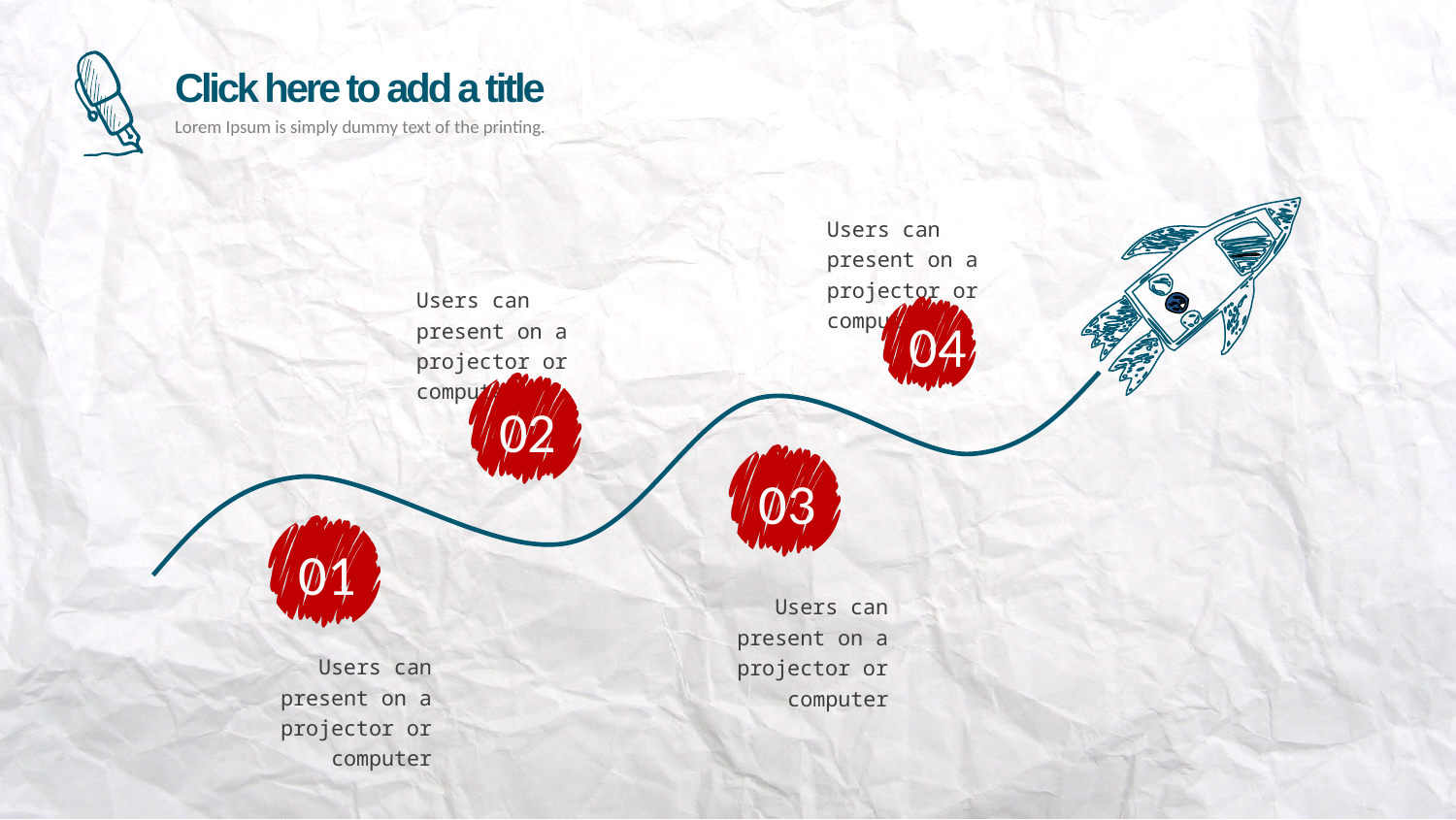

Users can present on a projector or computer
Users can present on a projector or computer
04
02
03
01
Users can present on a projector or computer
Users can present on a projector or computer